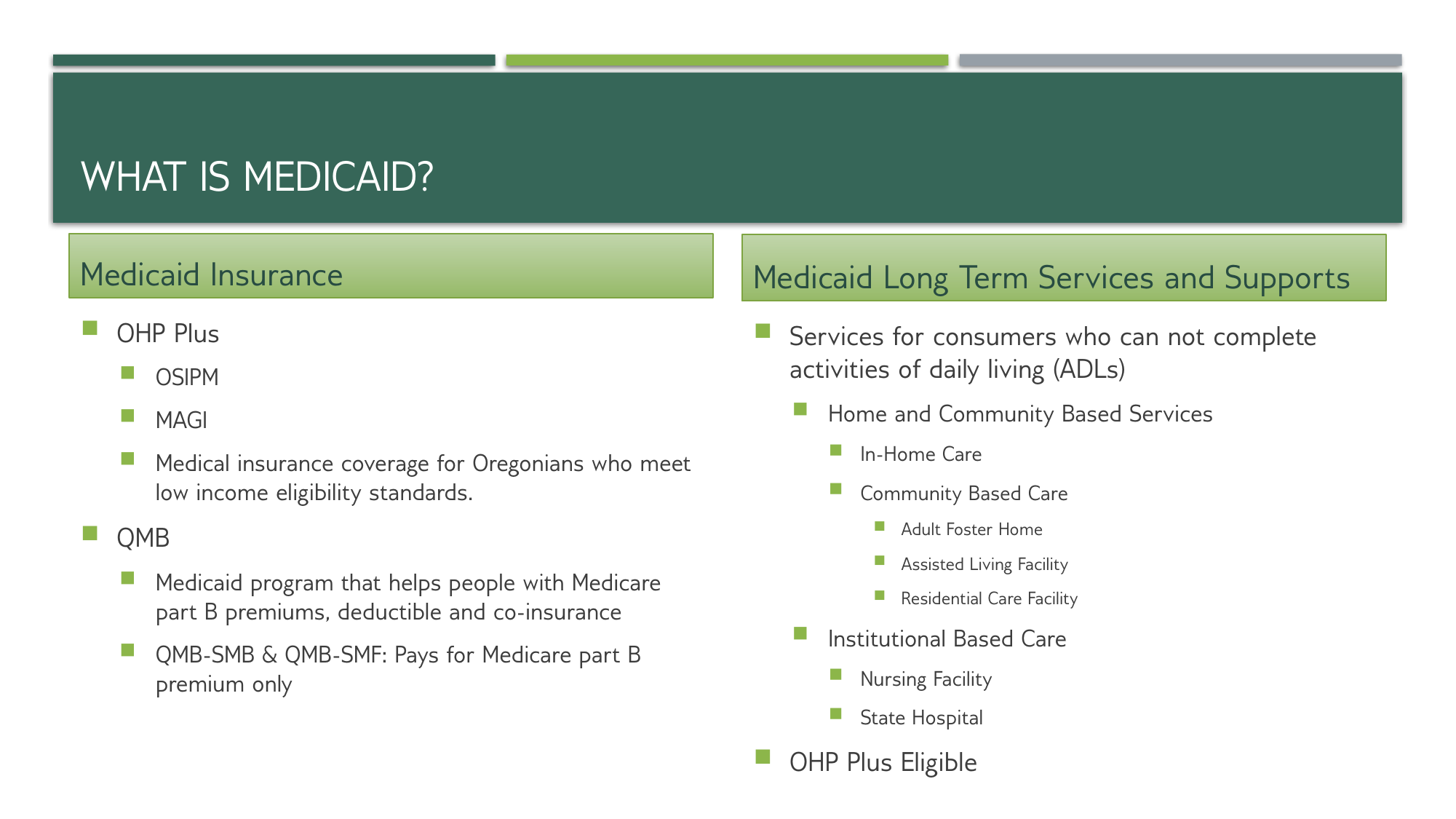

# What is Medicaid?
Medicaid Insurance
Medicaid Long Term Services and Supports
OHP Plus
OSIPM
MAGI
Medical insurance coverage for Oregonians who meet low income eligibility standards.
QMB
Medicaid program that helps people with Medicare part B premiums, deductible and co-insurance
QMB-SMB & QMB-SMF: Pays for Medicare part B premium only

Services for consumers who can not complete activities of daily living (ADLs)
Home and Community Based Services
In-Home Care
Community Based Care
Adult Foster Home
Assisted Living Facility
Residential Care Facility
Institutional Based Care
Nursing Facility
State Hospital
OHP Plus Eligible